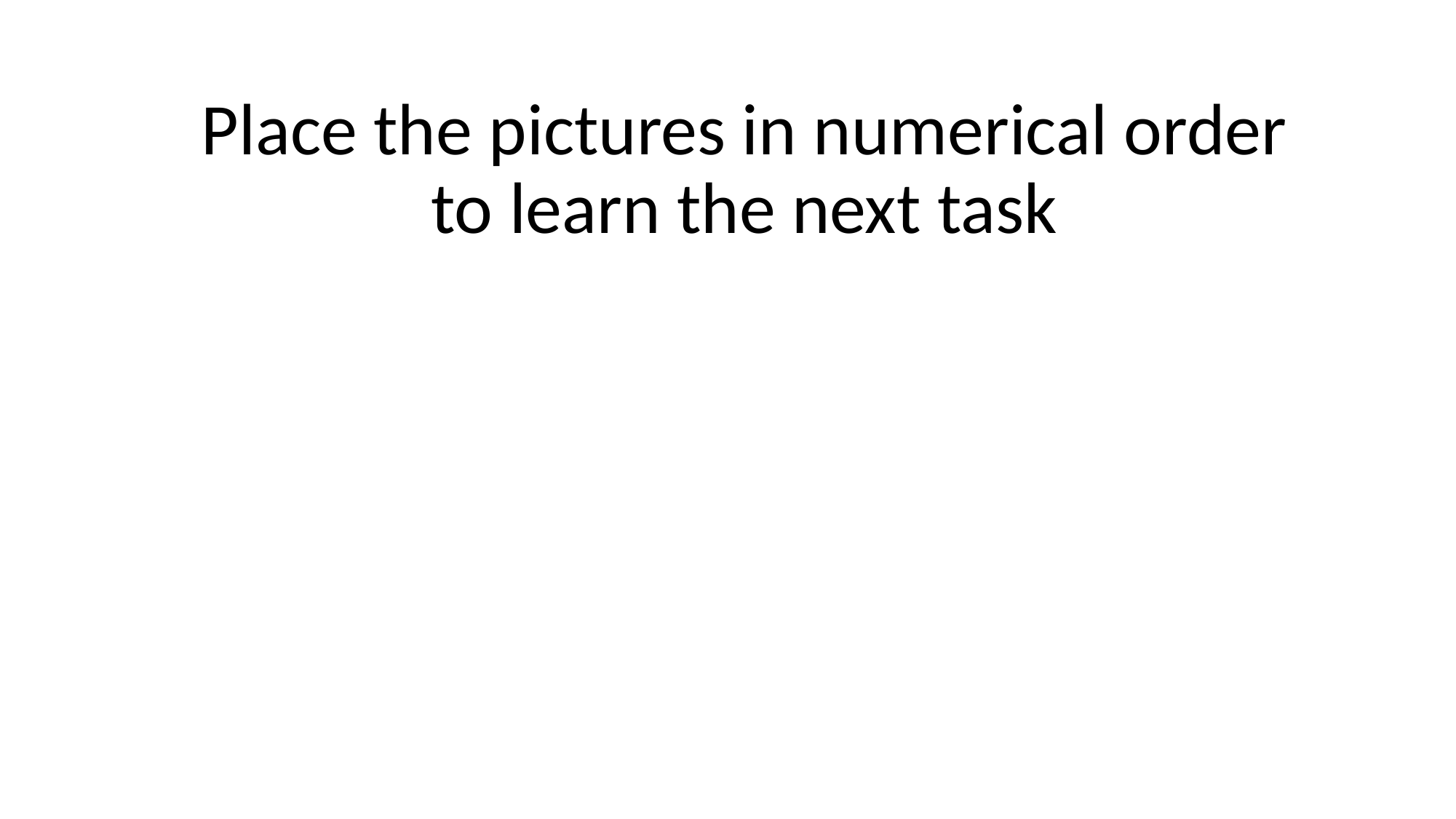

# Place the pictures in numerical order to learn the next task